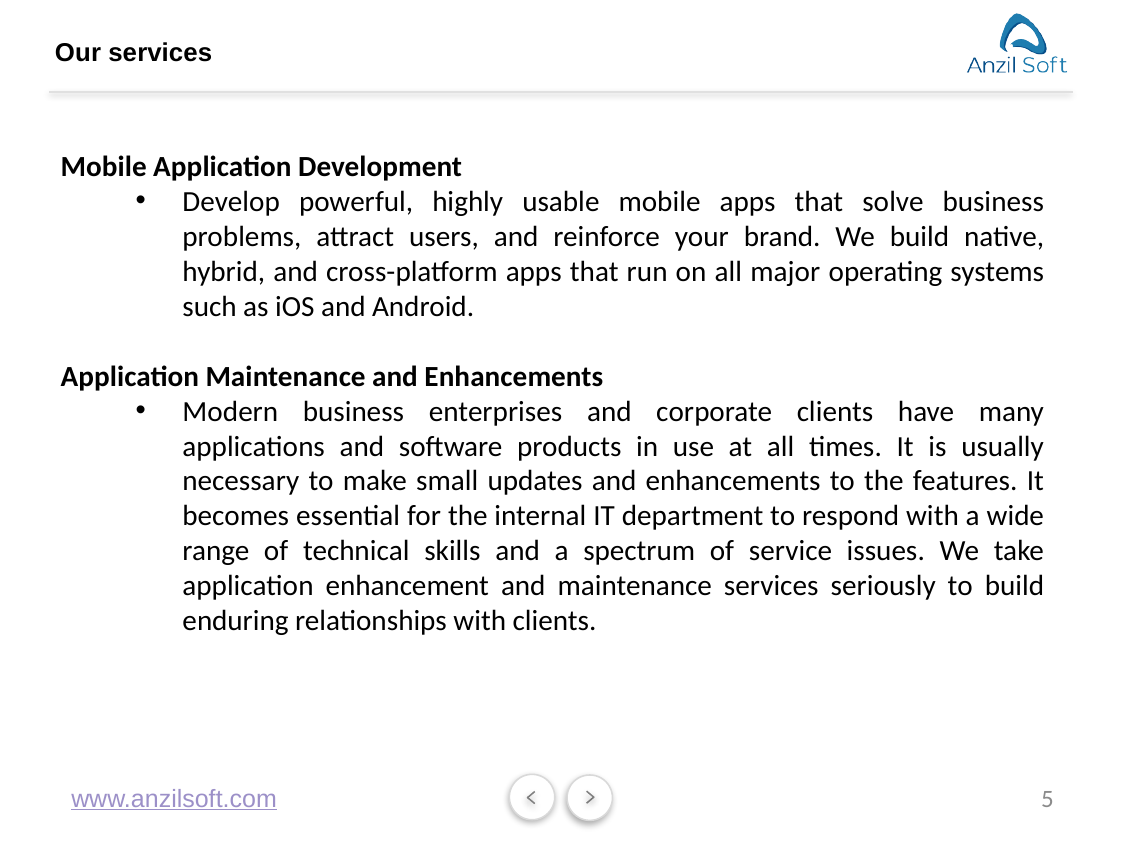

# Our services
Mobile Application Development
Develop powerful, highly usable mobile apps that solve business problems, attract users, and reinforce your brand. We build native, hybrid, and cross-platform apps that run on all major operating systems such as iOS and Android.

Application Maintenance and Enhancements
Modern business enterprises and corporate clients have many applications and software products in use at all times. It is usually necessary to make small updates and enhancements to the features. It becomes essential for the internal IT department to respond with a wide range of technical skills and a spectrum of service issues. We take application enhancement and maintenance services seriously to build enduring relationships with clients.

5